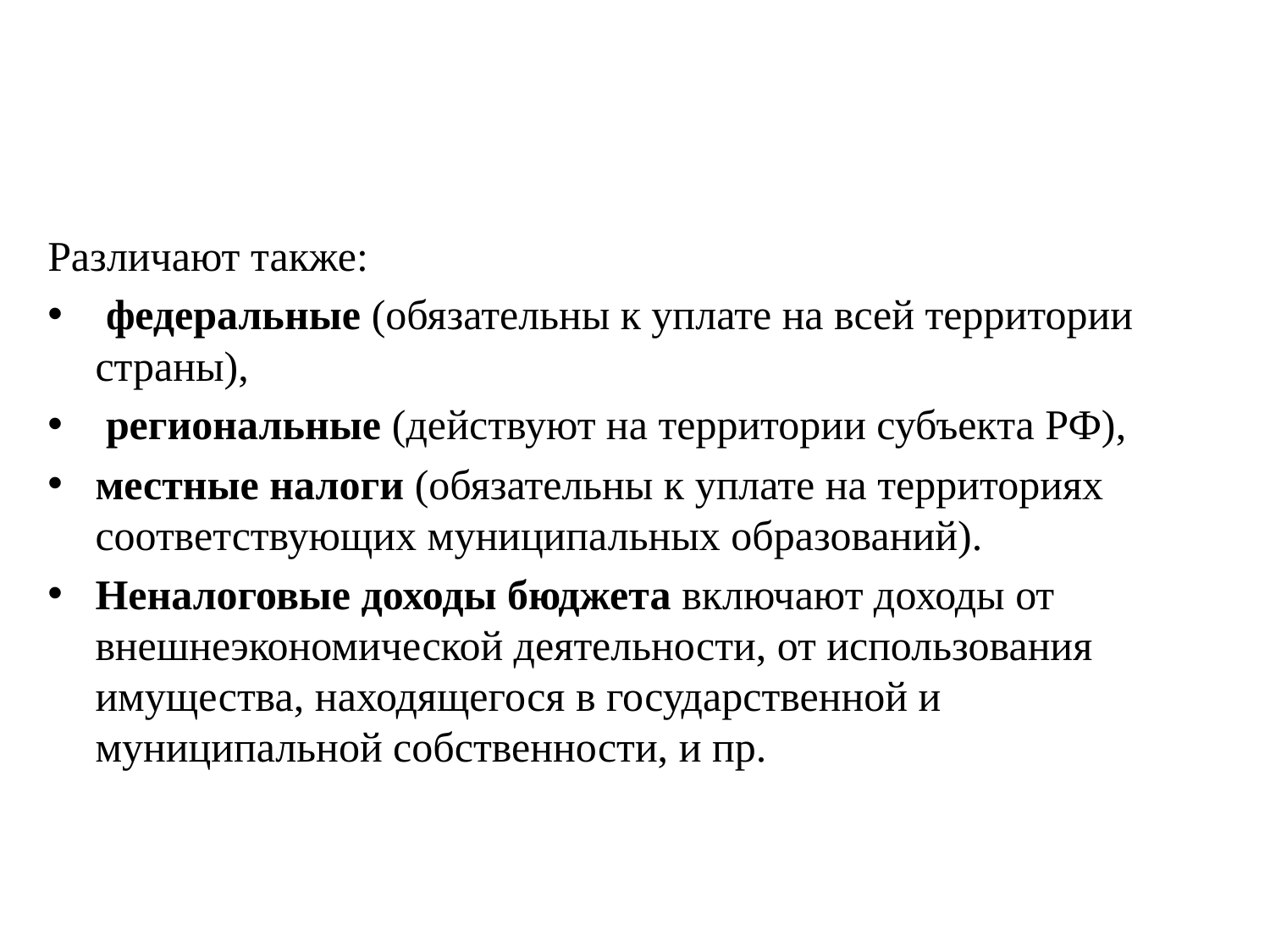

Различают также:
 федеральные (обязательны к уплате на всей территории страны),
 региональные (действуют на территории субъекта РФ),
местные налоги (обязательны к уплате на территориях соответствующих муниципальных образований).
Неналоговые доходы бюджета включают доходы от внешнеэкономической деятельности, от использования имущества, находящегося в государственной и муниципальной собственности, и пр.